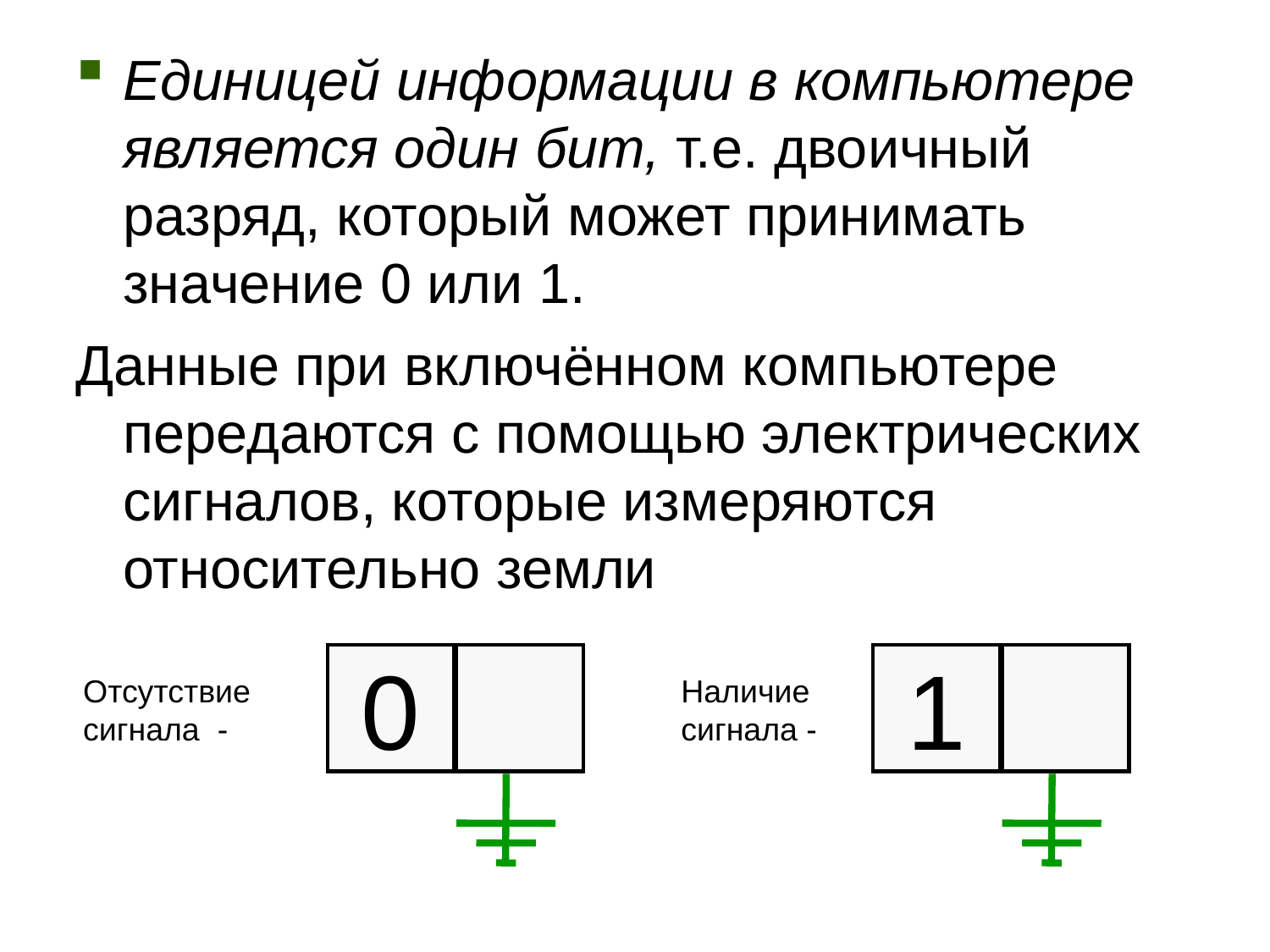

Единицей информации в компьютере является один бит, т.е. двоичный разряд, который может принимать значение 0 или 1.
Данные при включённом компьютере передаются с помощью электрических сигналов, которые измеряются относительно земли
0

1

Отсутствие
сигнала  -
Наличие
сигнала -